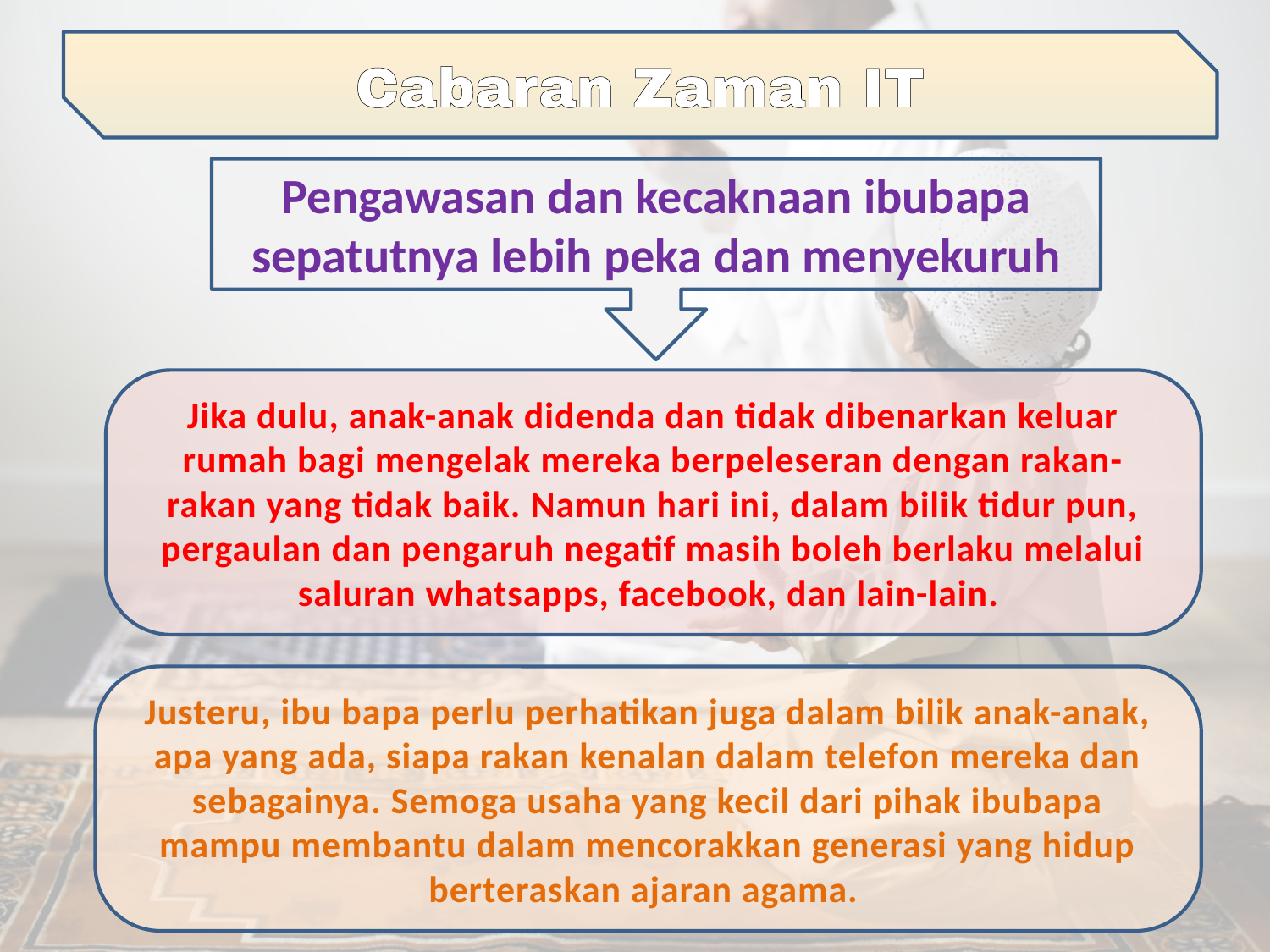

Cabaran Zaman IT
Pengawasan dan kecaknaan ibubapa sepatutnya lebih peka dan menyekuruh
Jika dulu, anak-anak didenda dan tidak dibenarkan keluar rumah bagi mengelak mereka berpeleseran dengan rakan-rakan yang tidak baik. Namun hari ini, dalam bilik tidur pun, pergaulan dan pengaruh negatif masih boleh berlaku melalui saluran whatsapps, facebook, dan lain-lain.
Justeru, ibu bapa perlu perhatikan juga dalam bilik anak-anak, apa yang ada, siapa rakan kenalan dalam telefon mereka dan sebagainya. Semoga usaha yang kecil dari pihak ibubapa mampu membantu dalam mencorakkan generasi yang hidup berteraskan ajaran agama.